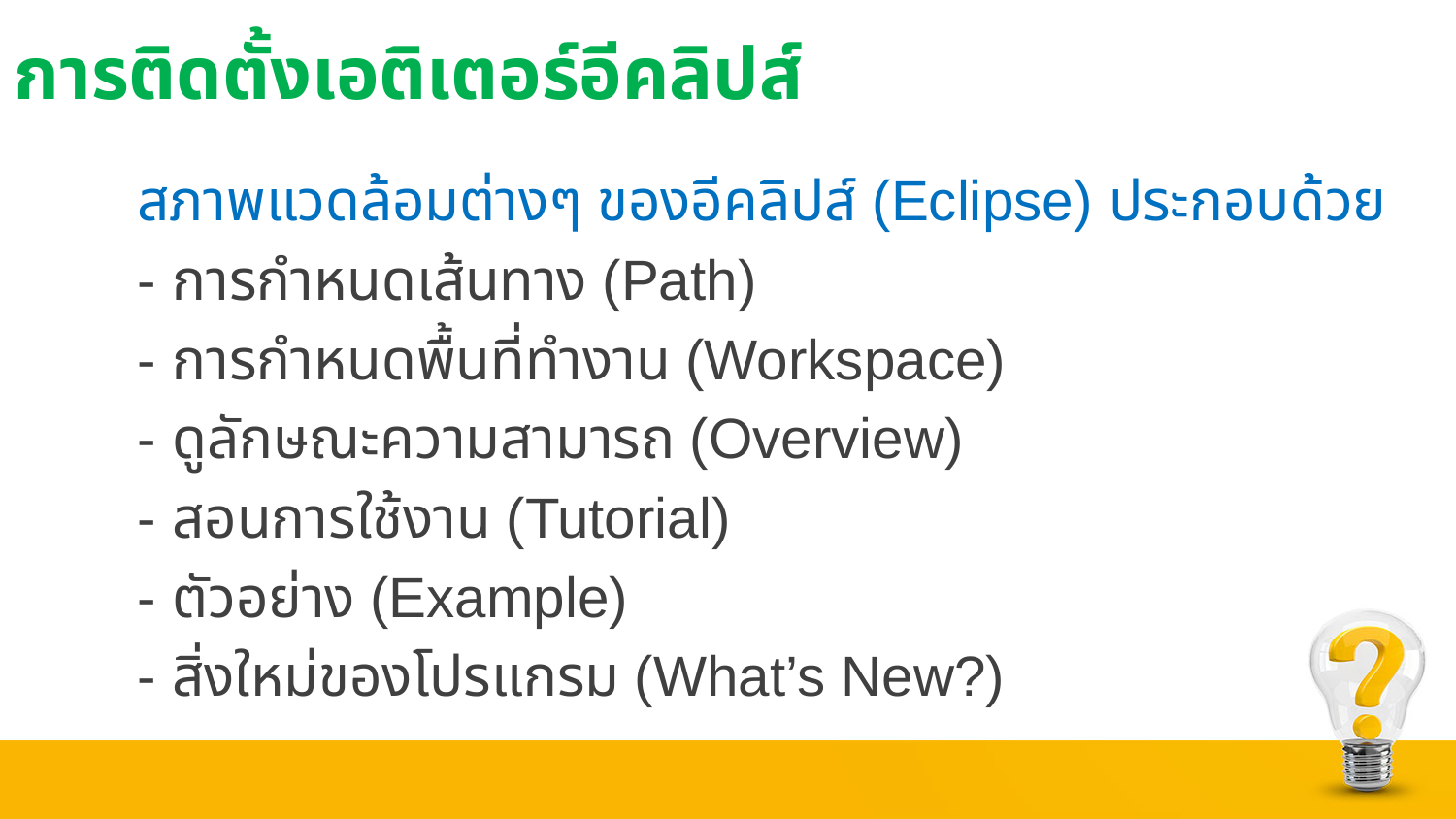

# การติดตั้งเอติเตอร์อีคลิปส์
สภาพแวดล้อมต่างๆ ของอีคลิปส์ (Eclipse) ประกอบด้วย
- การกำหนดเส้นทาง (Path)
- การกำหนดพื้นที่ทำงาน (Workspace)
- ดูลักษณะความสามารถ (Overview)
- สอนการใช้งาน (Tutorial)
- ตัวอย่าง (Example)
- สิ่งใหม่ของโปรแกรม (What’s New?)